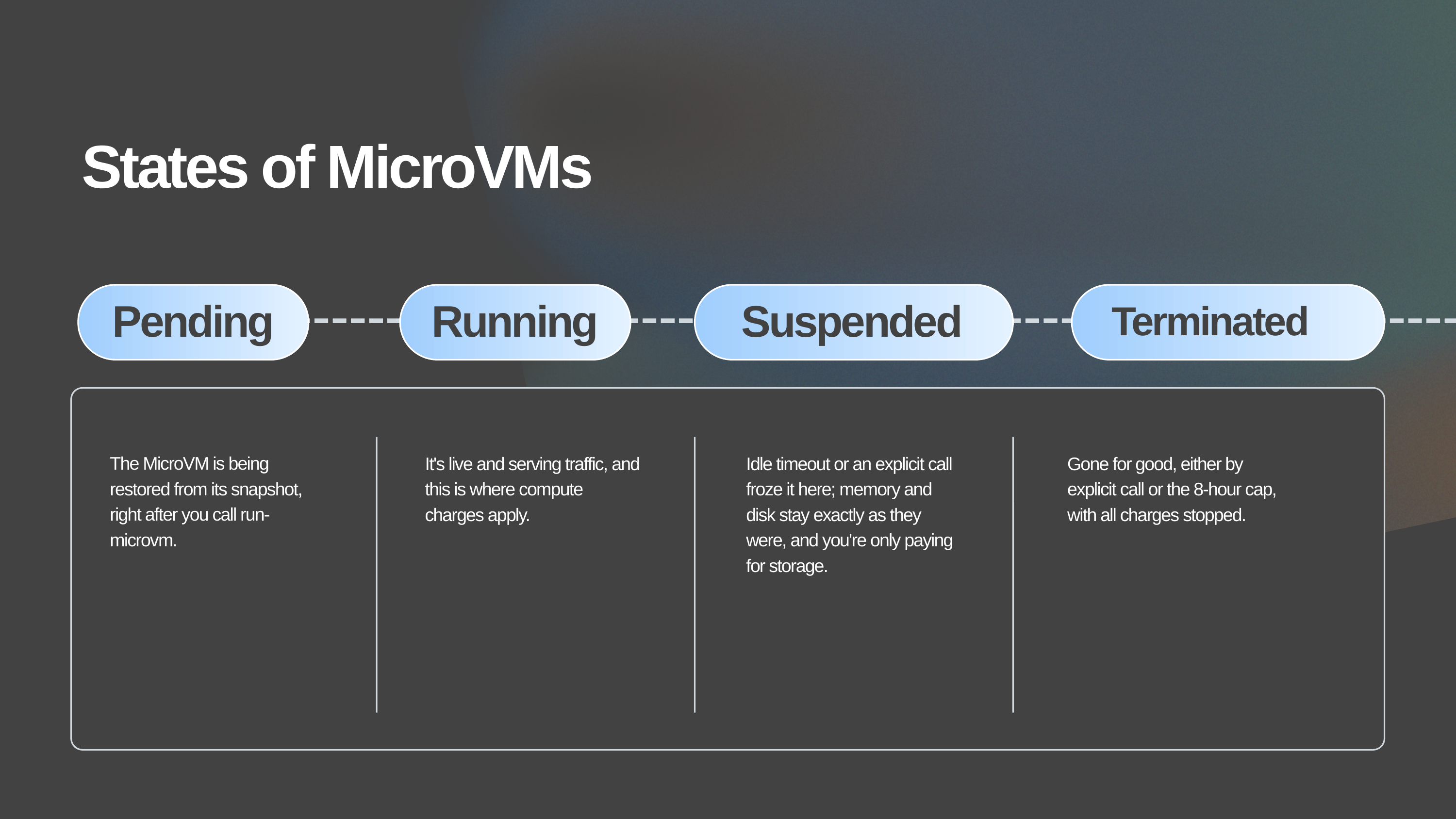

States of MicroVMs

Pending
Running
Suspended
Terminated

The MicroVM is being restored from its snapshot, right after you call run-microvm.
It's live and serving traffic, and this is where compute charges apply.
Idle timeout or an explicit call froze it here; memory and disk stay exactly as they were, and you're only paying for storage.
Gone for good, either by explicit call or the 8-hour cap, with all charges stopped.